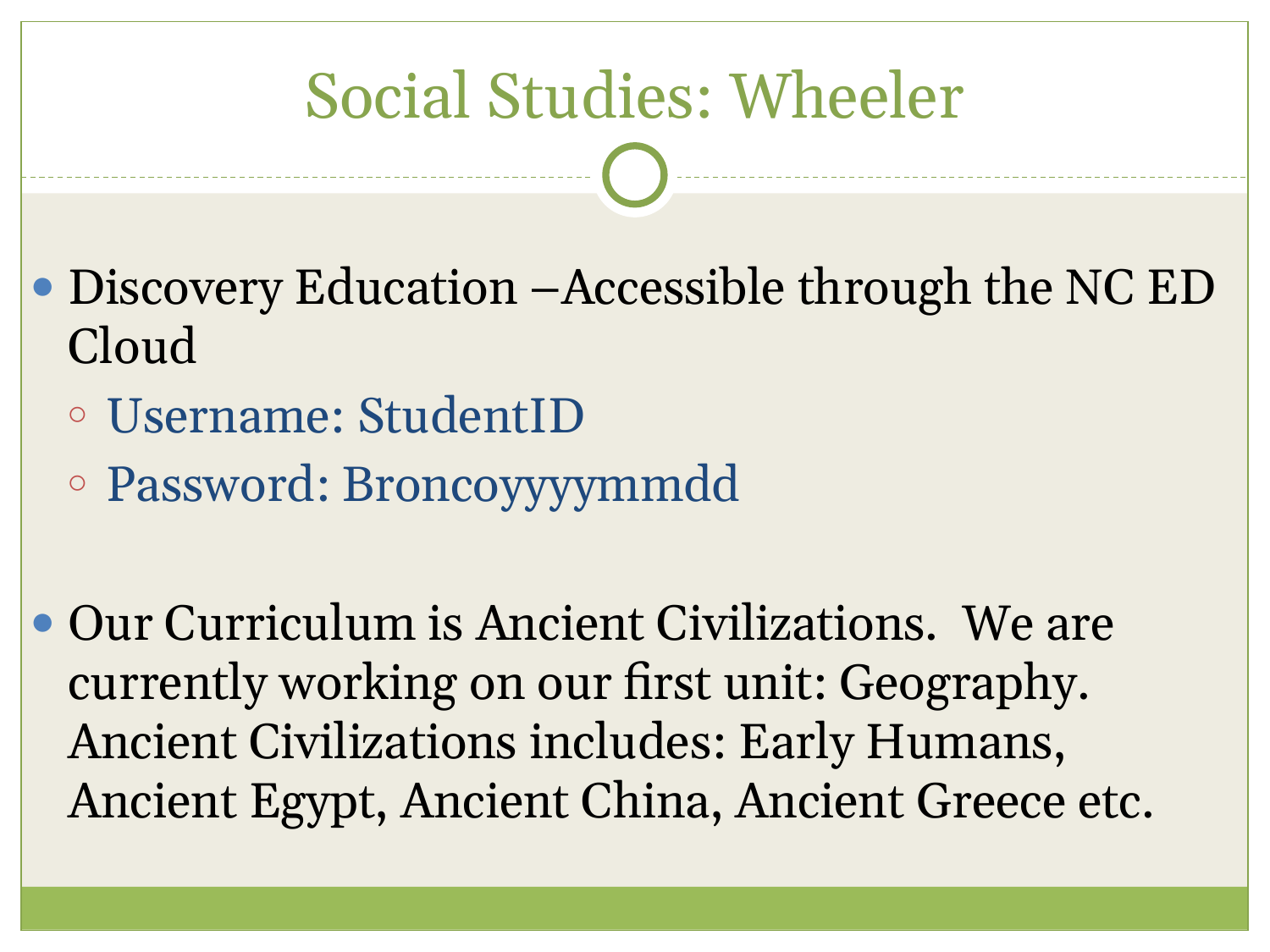

# Social Studies: Wheeler
Discovery Education –Accessible through the NC ED Cloud
Username: StudentID
Password: Broncoyyyymmdd

Our Curriculum is Ancient Civilizations.  We are currently working on our first unit: Geography. Ancient Civilizations includes: Early Humans, Ancient Egypt, Ancient China, Ancient Greece etc.